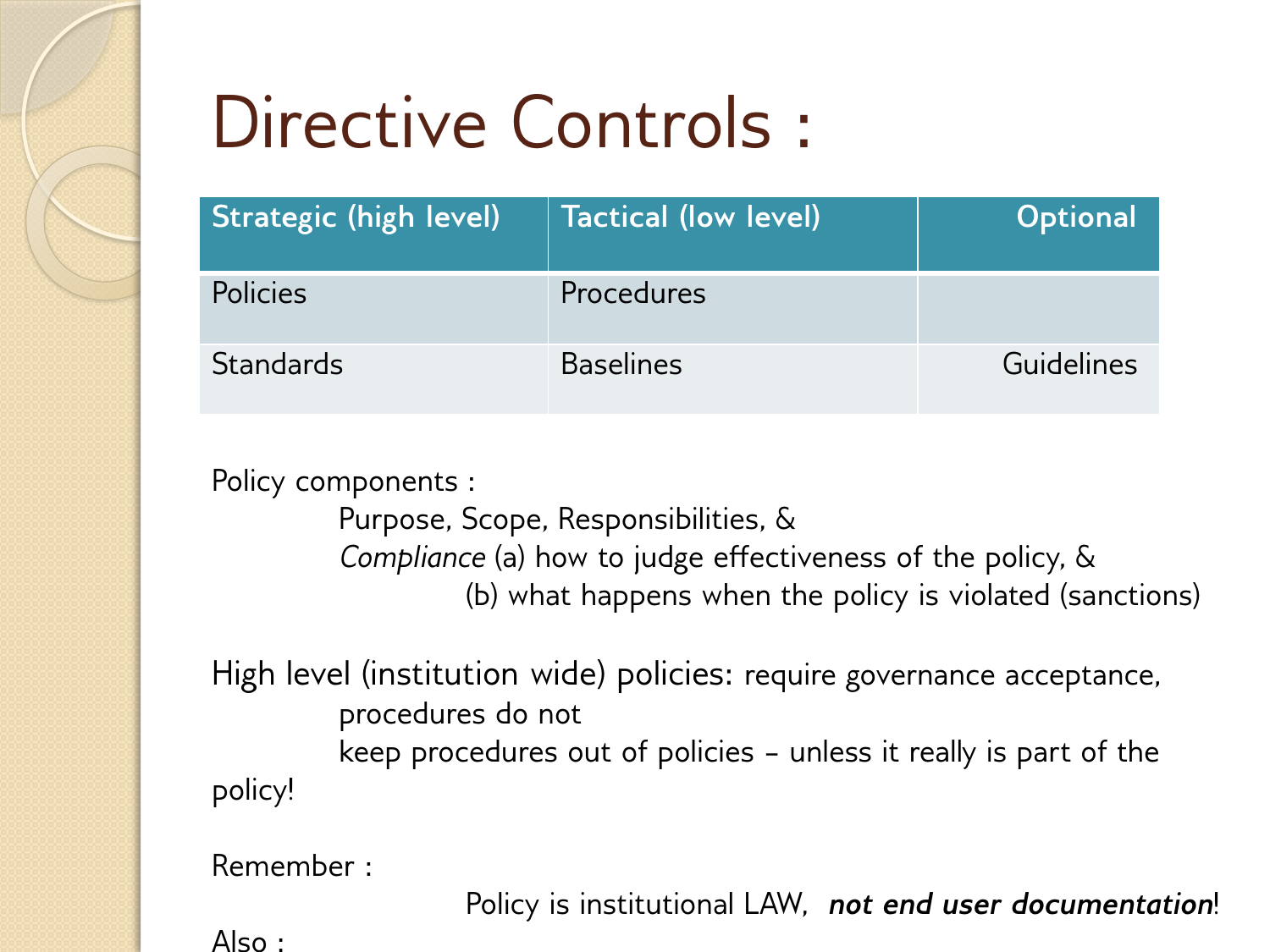

# Directive Controls :
| Strategic (high level) | Tactical (low level) | Optional |
| --- | --- | --- |
| Policies | Procedures |  |
| Standards | Baselines | Guidelines |
Policy components :
	Purpose, Scope, Responsibilities, &
	Compliance (a) how to judge effectiveness of the policy, &
		(b) what happens when the policy is violated (sanctions)

High level (institution wide) policies: require governance acceptance,
	procedures do not
	keep procedures out of policies – unless it really is part of the policy!

Remember :
		Policy is institutional LAW,  not end user documentation!
Also :
		a poorly or unevenly enforced policy has no legal standing as a policy